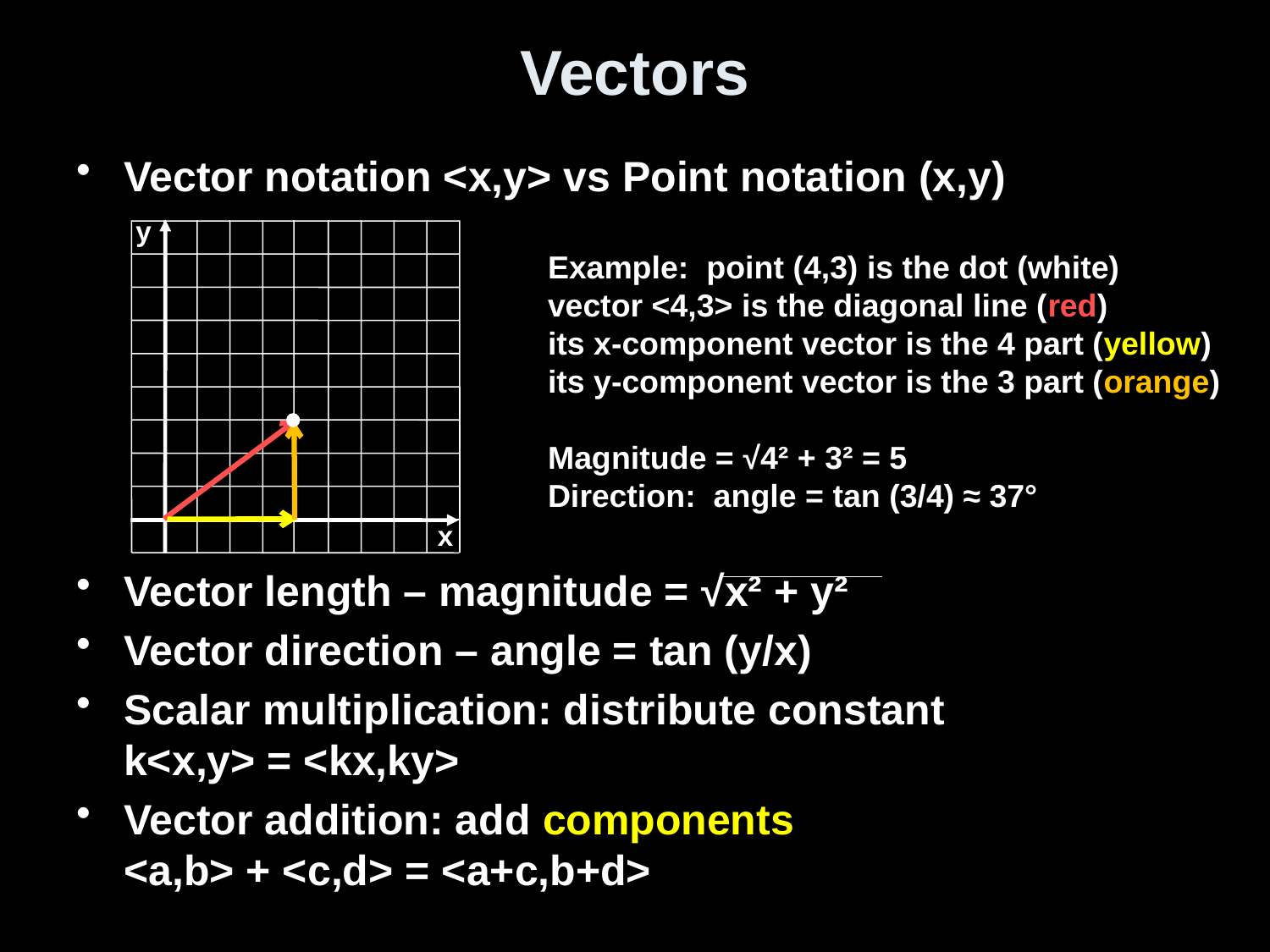

# Vectors
Vector notation <x,y> vs Point notation (x,y)

Vector length – magnitude = √x² + y²
Vector direction – angle = tan (y/x)
Scalar multiplication: distribute constant
k<x,y> = <kx,ky>
Vector addition: add components
<a,b> + <c,d> = <a+c,b+d>

y

x

Example:  point (4,3) is the dot (white)
vector <4,3> is the diagonal line (red)
its x-component vector is the 4 part (yellow)
its y-component vector is the 3 part (orange)

Magnitude = √4² + 3² = 5
Direction:  angle = tan (3/4) ≈ 37°